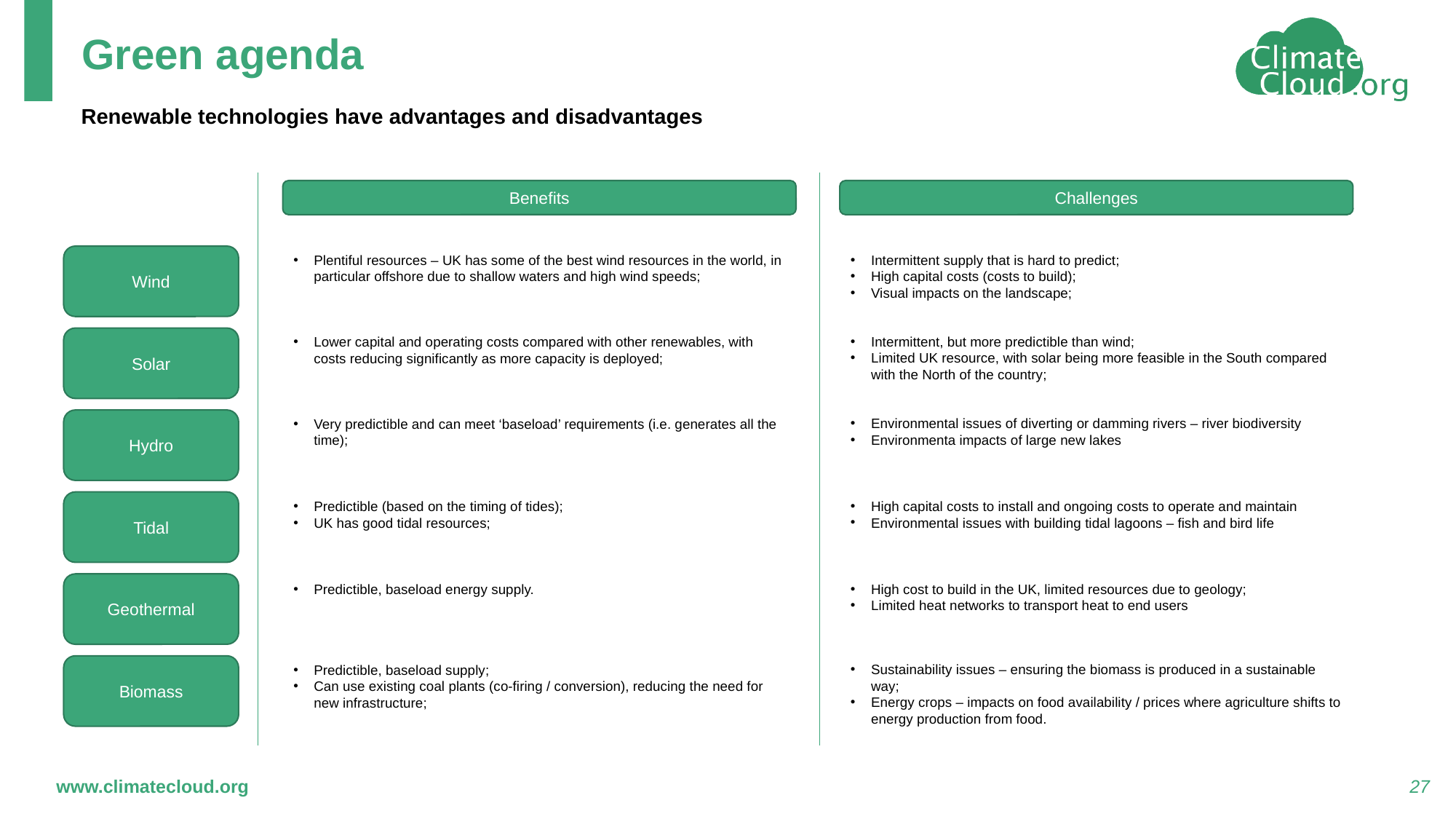

# Green agenda
Renewable technologies have advantages and disadvantages
Challenges
Benefits
Wind
Plentiful resources – UK has some of the best wind resources in the world, in particular offshore due to shallow waters and high wind speeds;
Intermittent supply that is hard to predict;
High capital costs (costs to build);
Visual impacts on the landscape;
Intermittent, but more predictible than wind;
Limited UK resource, with solar being more feasible in the South compared with the North of the country;
Solar
Lower capital and operating costs compared with other renewables, with costs reducing significantly as more capacity is deployed;
Environmental issues of diverting or damming rivers – river biodiversity
Environmenta impacts of large new lakes
Hydro
Very predictible and can meet ‘baseload’ requirements (i.e. generates all the time);
Tidal
High capital costs to install and ongoing costs to operate and maintain
Environmental issues with building tidal lagoons – fish and bird life
Predictible (based on the timing of tides);
UK has good tidal resources;
Geothermal
High cost to build in the UK, limited resources due to geology;
Limited heat networks to transport heat to end users
Predictible, baseload energy supply.
Sustainability issues – ensuring the biomass is produced in a sustainable way;
Energy crops – impacts on food availability / prices where agriculture shifts to energy production from food.
Biomass
Predictible, baseload supply;
Can use existing coal plants (co-firing / conversion), reducing the need for new infrastructure;
27
www.climatecloud.org